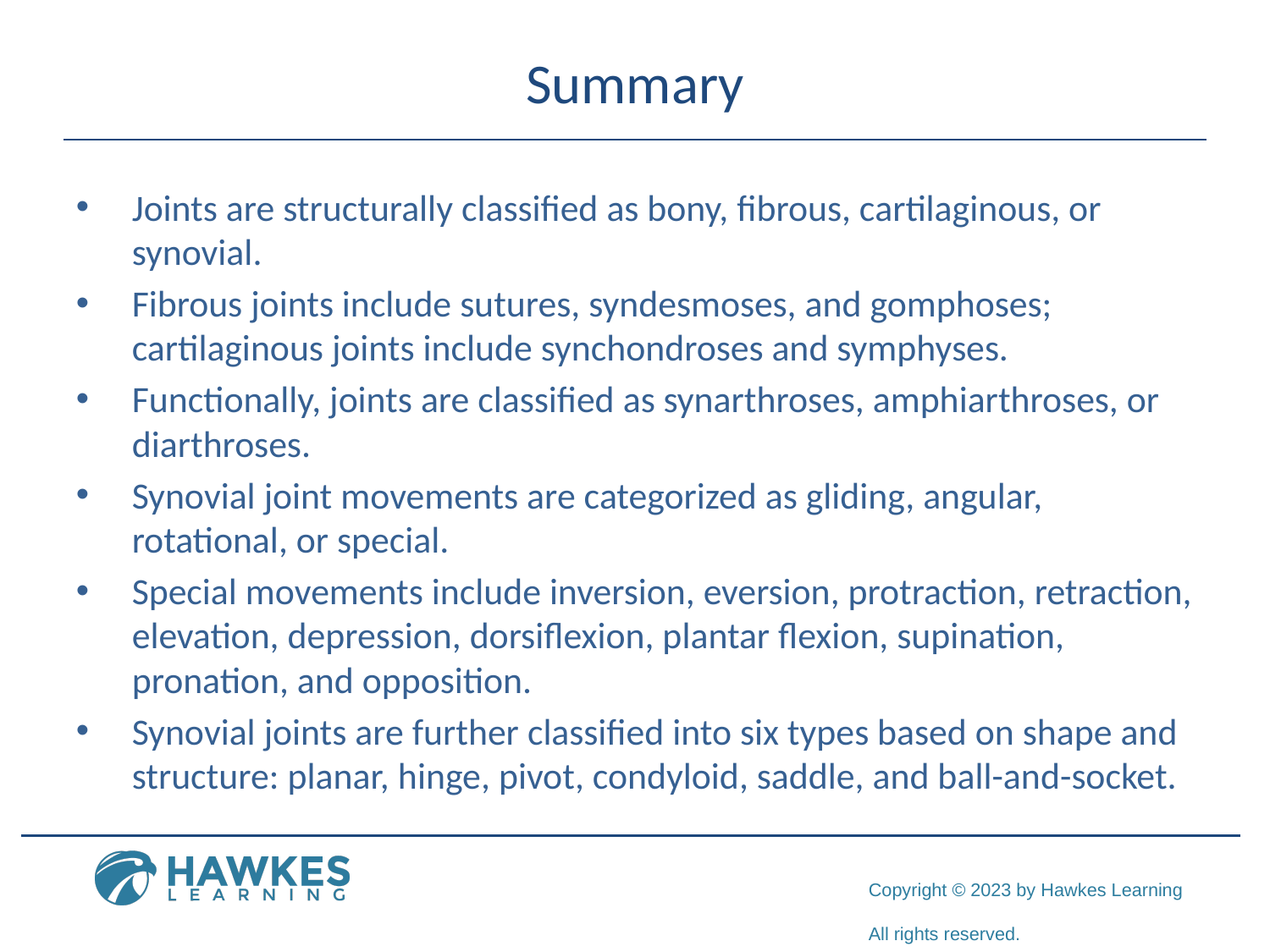

# Summary
Joints are structurally classified as bony, fibrous, cartilaginous, or synovial.
Fibrous joints include sutures, syndesmoses, and gomphoses; cartilaginous joints include synchondroses and symphyses.
Functionally, joints are classified as synarthroses, amphiarthroses, or diarthroses.
Synovial joint movements are categorized as gliding, angular, rotational, or special.
Special movements include inversion, eversion, protraction, retraction, elevation, depression, dorsiflexion, plantar flexion, supination, pronation, and opposition.
Synovial joints are further classified into six types based on shape and structure: planar, hinge, pivot, condyloid, saddle, and ball-and-socket.